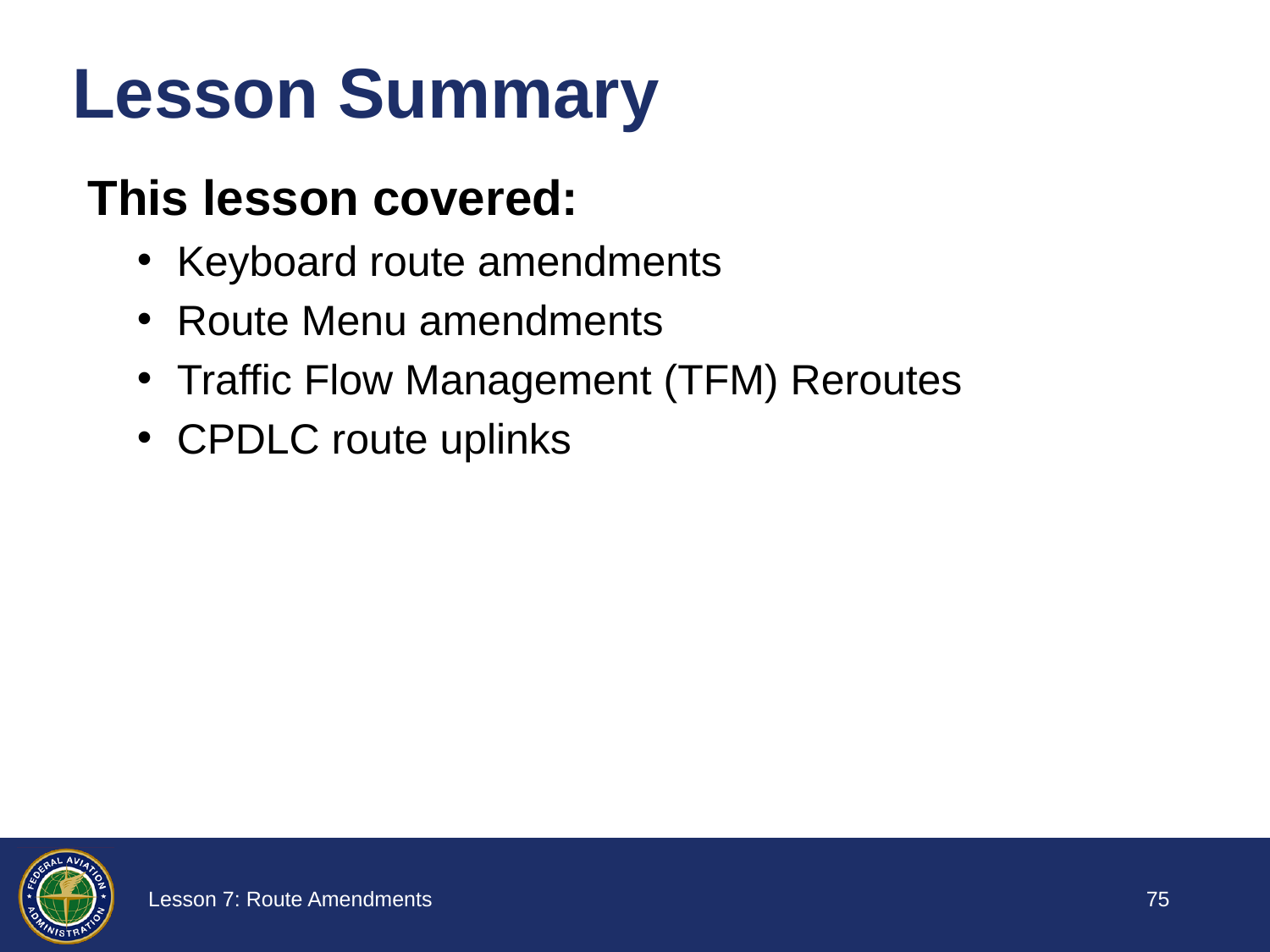

# Lesson Summary
This lesson covered:
Keyboard route amendments
Route Menu amendments
Traffic Flow Management (TFM) Reroutes
CPDLC route uplinks